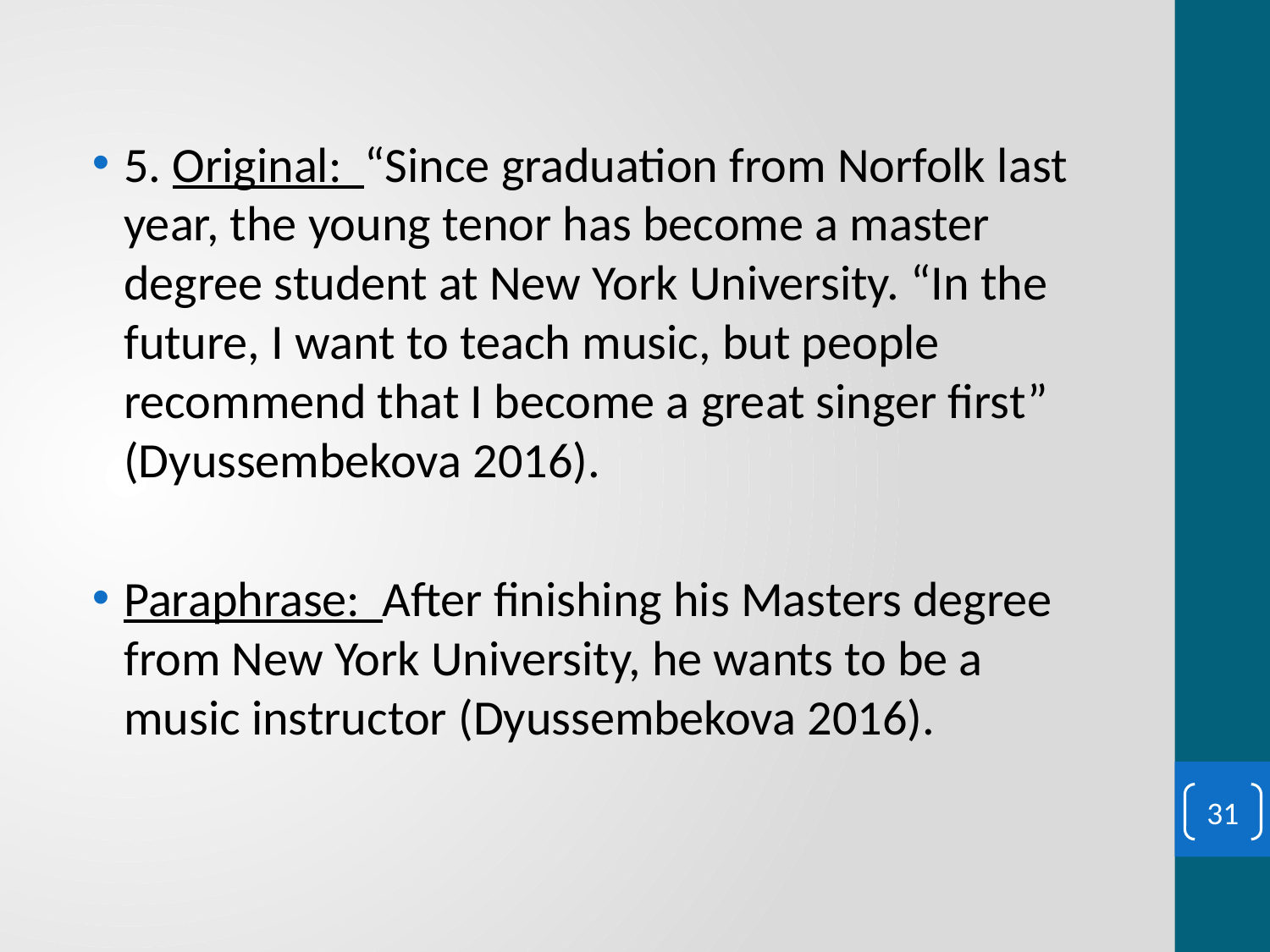

#
5. Original:  “Since graduation from Norfolk last year, the young tenor has become a master degree student at New York University. “In the future, I want to teach music, but people recommend that I become a great singer first” (Dyussembekova 2016).

Paraphrase:  After finishing his Masters degree from New York University, he wants to be a music instructor (Dyussembekova 2016).

31